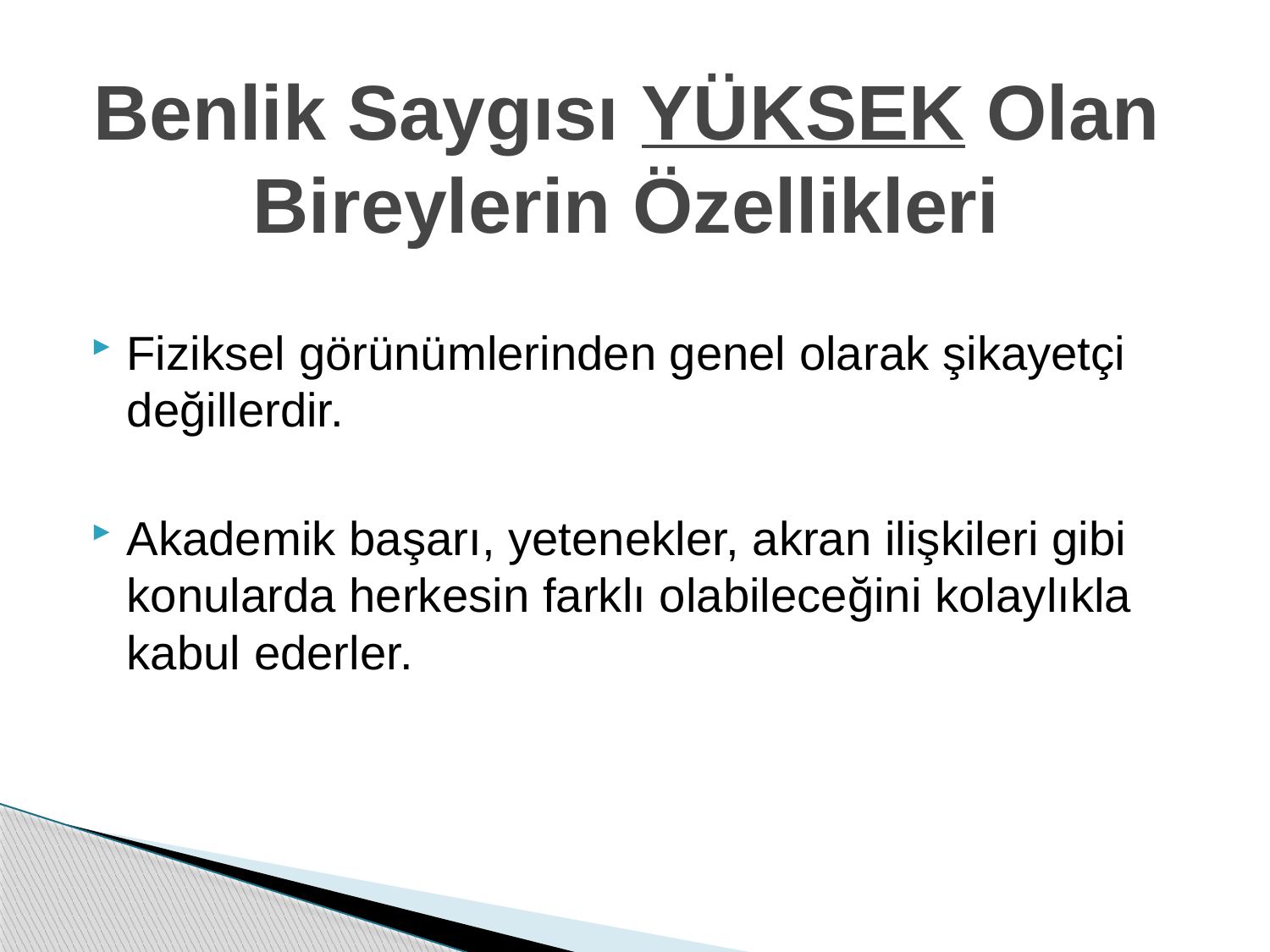

# Benlik Saygısı YÜKSEK Olan Bireylerin Özellikleri
Fiziksel görünümlerinden genel olarak şikayetçi değillerdir.

Akademik başarı, yetenekler, akran ilişkileri gibi konularda herkesin farklı olabileceğini kolaylıkla kabul ederler.